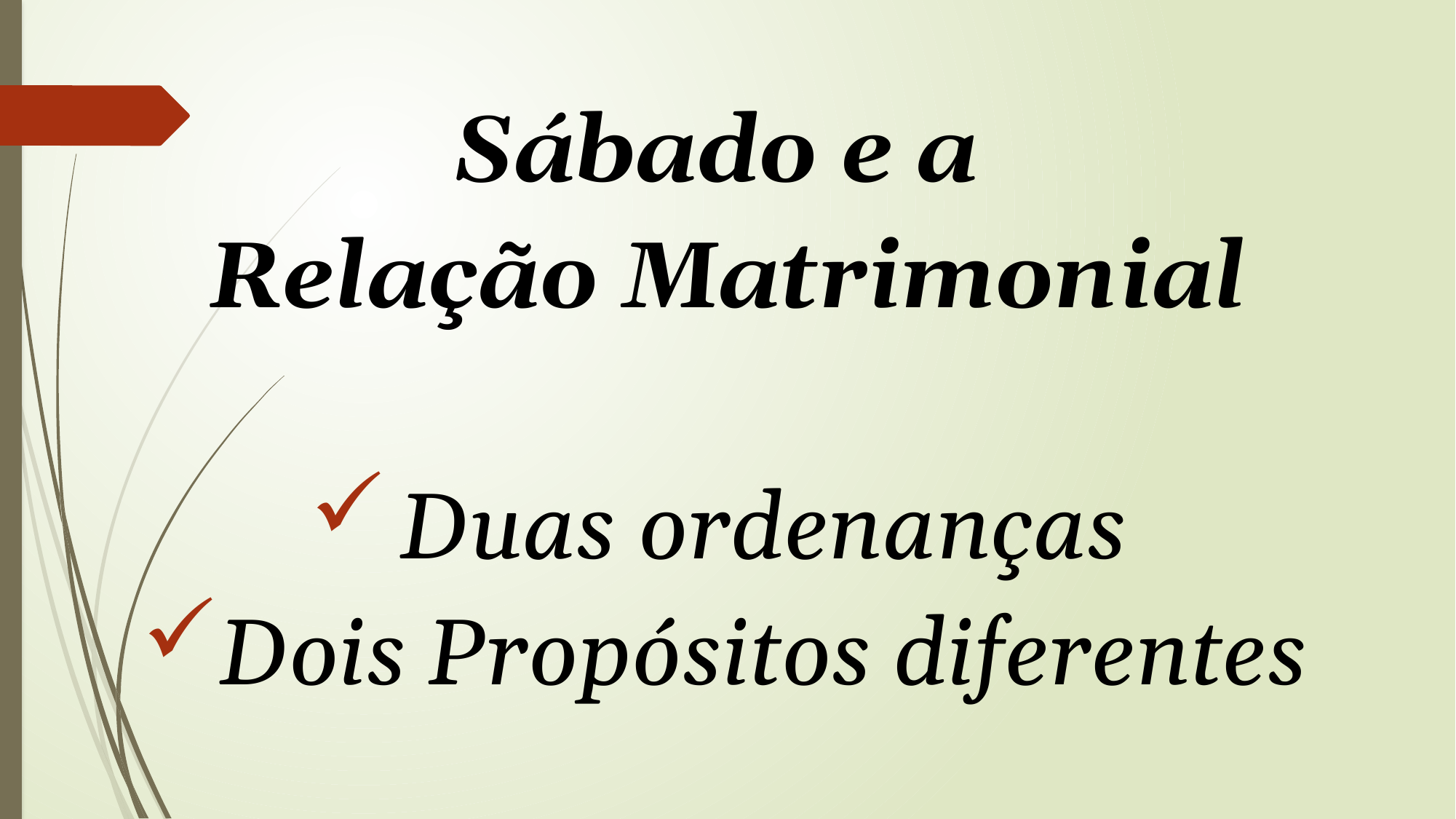

Sábado e a
Relação Matrimonial

Duas ordenanças
Dois Propósitos diferentes